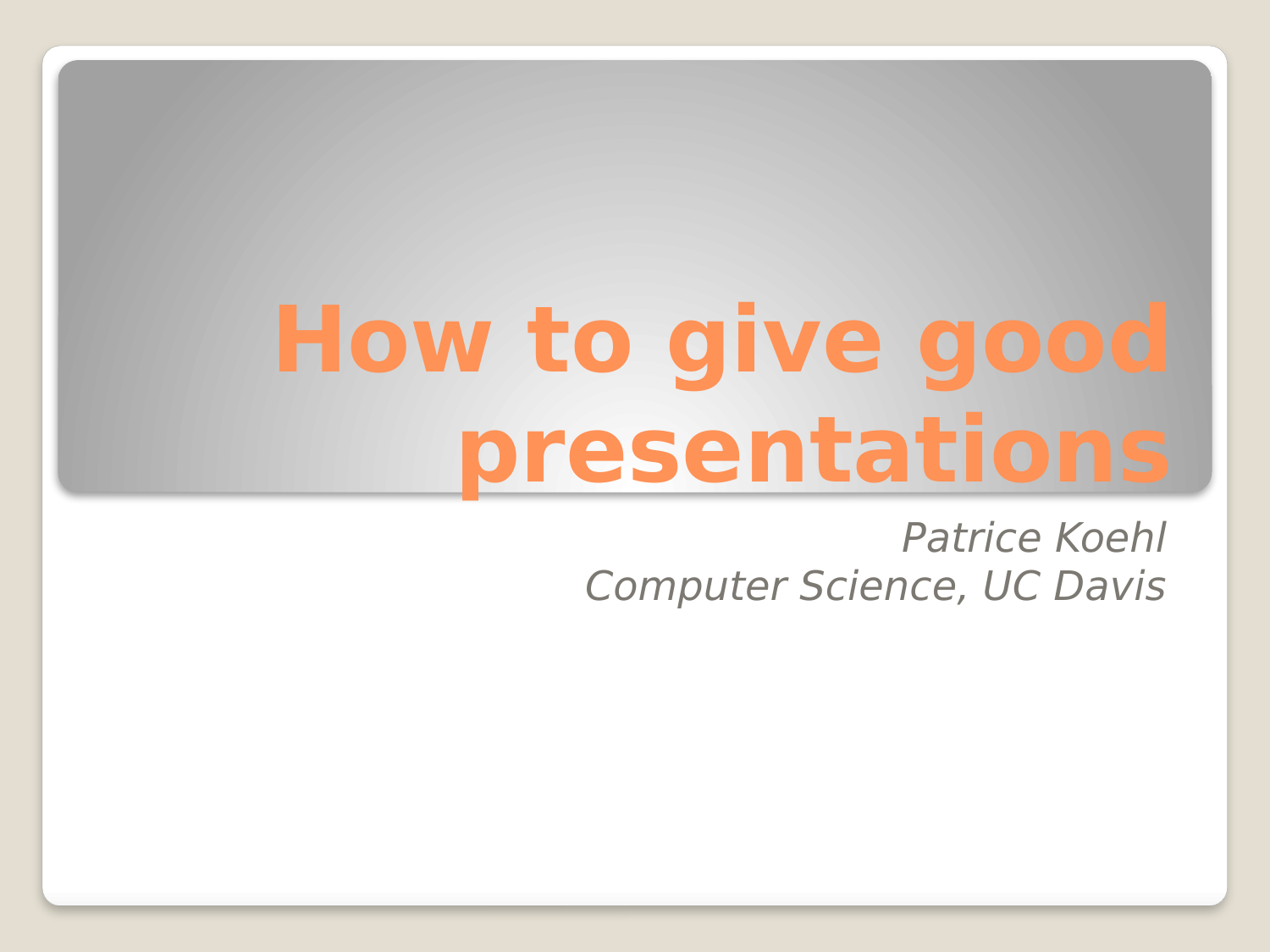

# How to give good presentations
Patrice Koehl
Computer Science, UC Davis